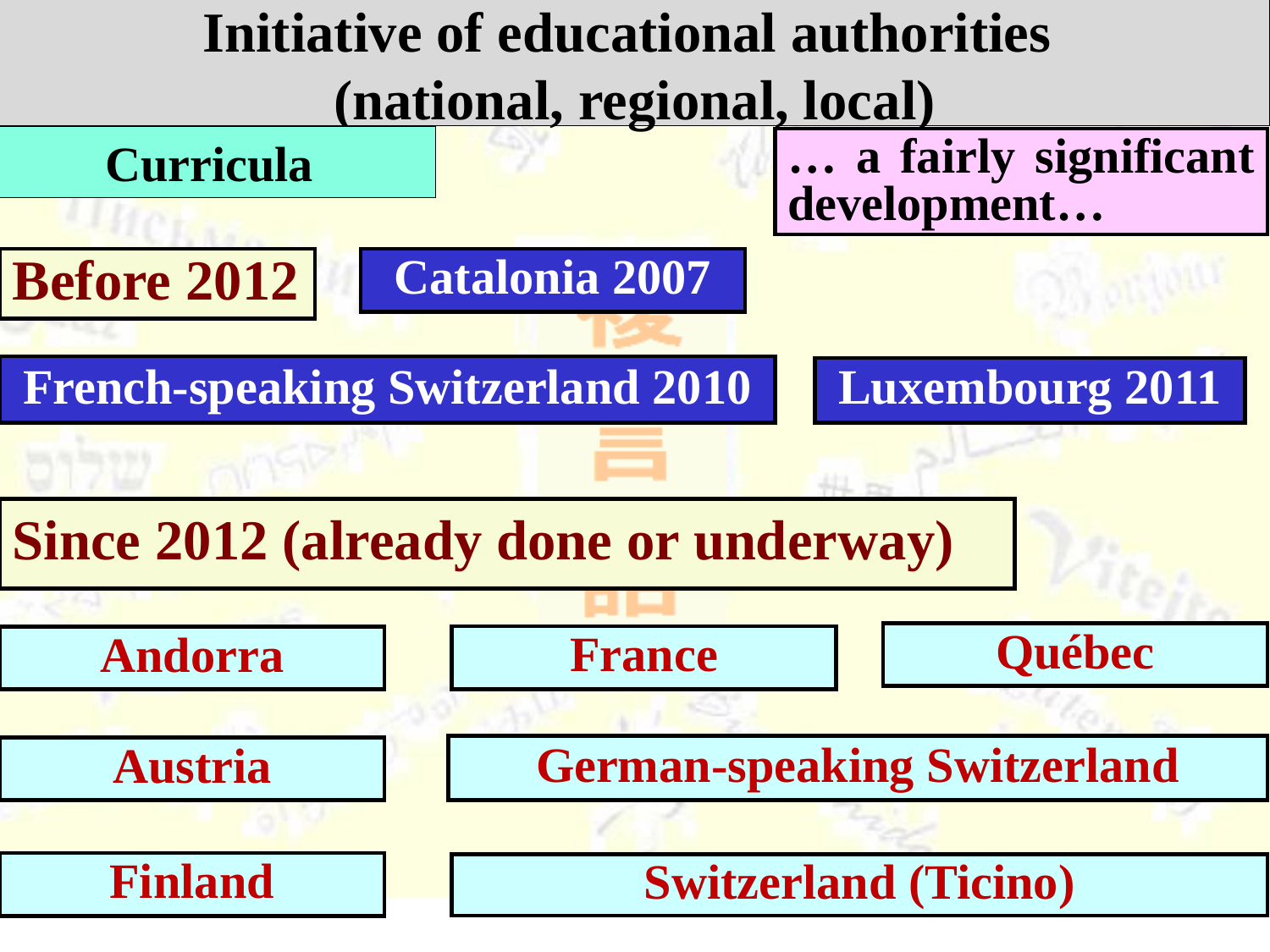

Initiative of educational authorities
(national, regional, local)
Curricula
… a fairly significant development…
Before 2012
Catalonia 2007
French-speaking Switzerland 2010
Luxembourg 2011
Since 2012 (already done or underway)
Québec
France
Andorra
German-speaking Switzerland
Austria
Finland
Switzerland (Ticino)